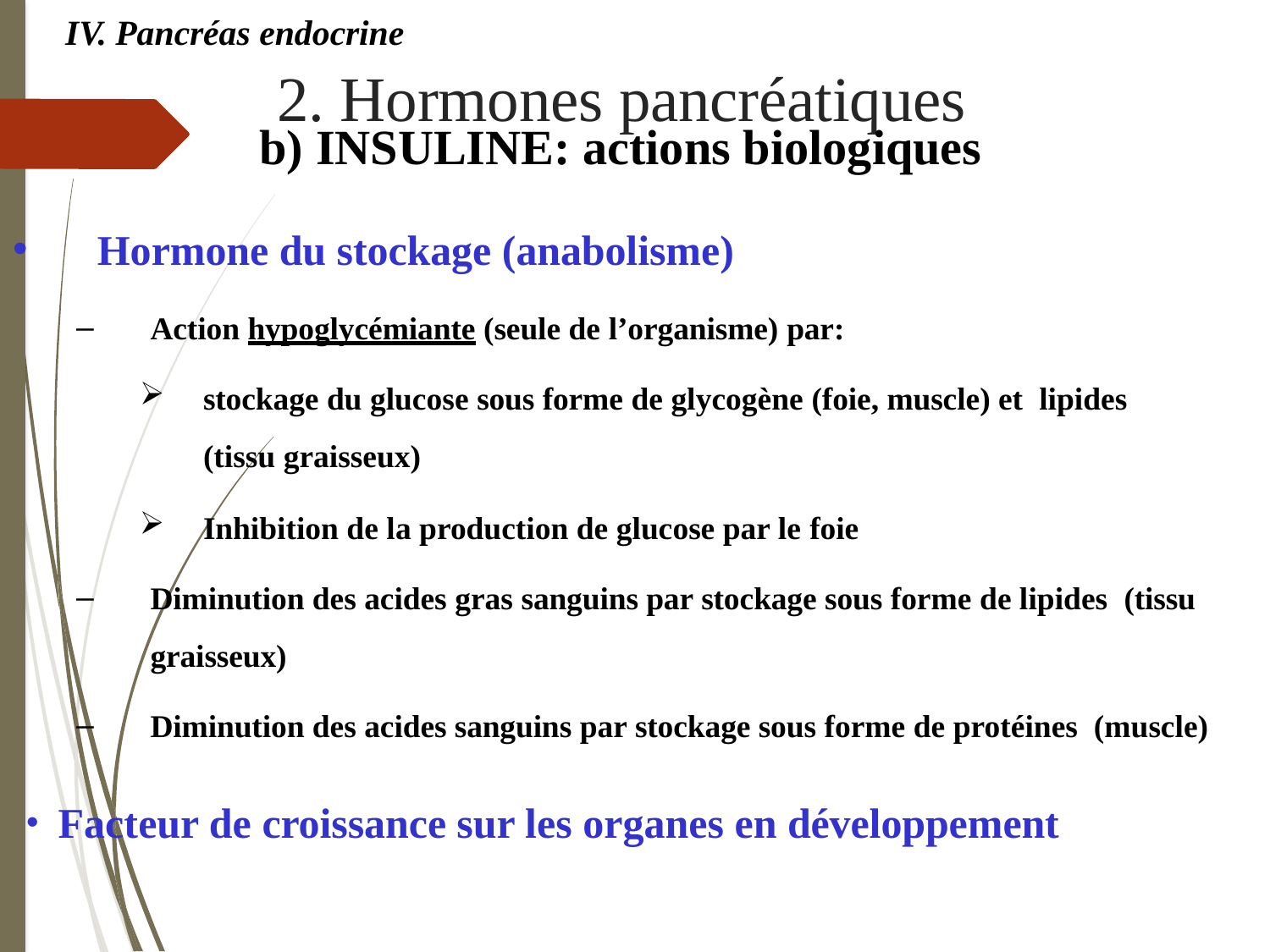

IV. Pancréas endocrine
# 2. Hormones pancréatiques
b) INSULINE: actions biologiques
Hormone du stockage (anabolisme)
Action hypoglycémiante (seule de l’organisme) par:
stockage du glucose sous forme de glycogène (foie, muscle) et  lipides (tissu graisseux)

Inhibition de la production de glucose par le foie
Diminution des acides gras sanguins par stockage sous forme de lipides  (tissu graisseux)
Diminution des acides sanguins par stockage sous forme de protéines  (muscle)

Facteur de croissance sur les organes en développement